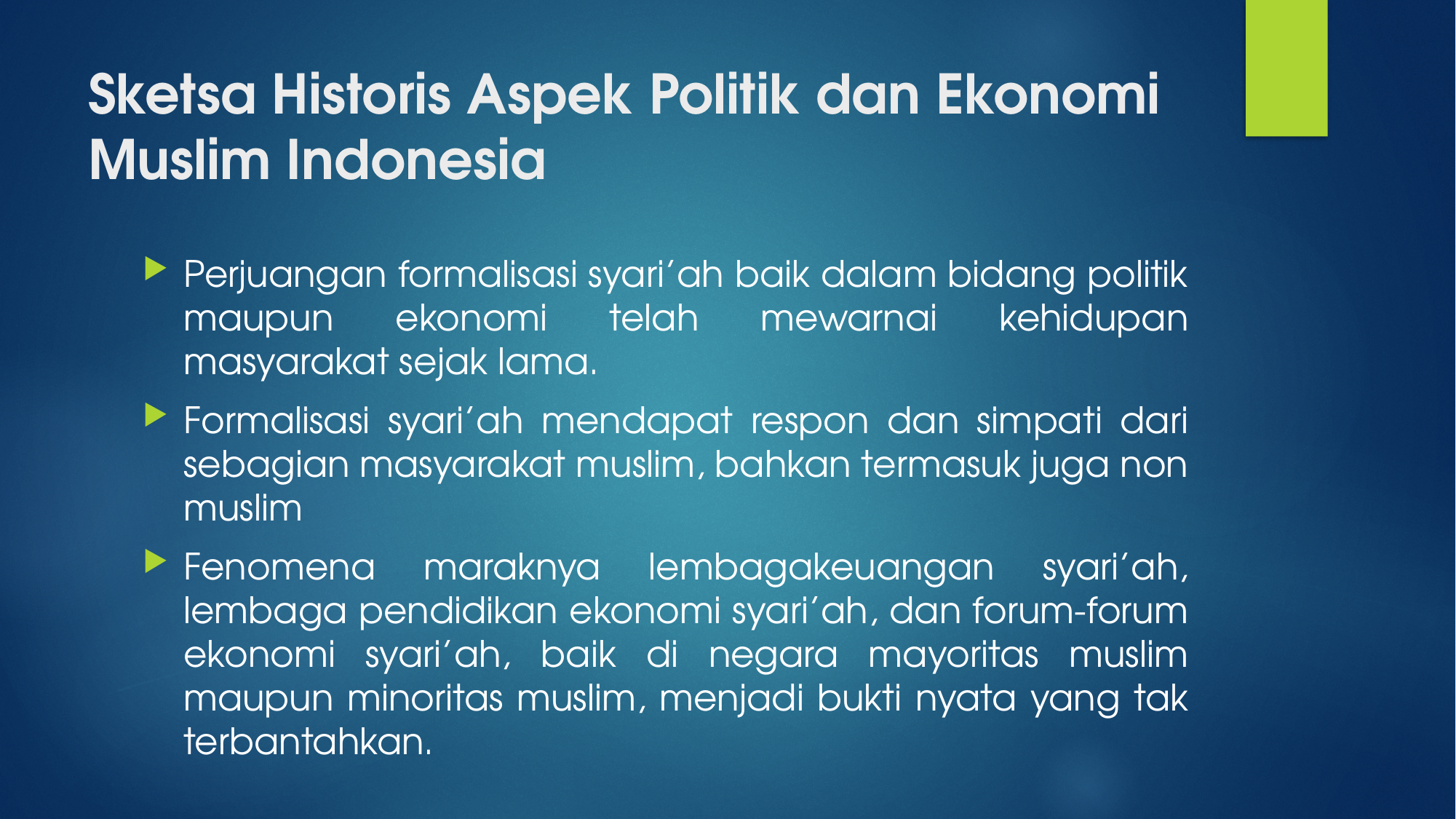

# Sketsa Historis Aspek Politik dan Ekonomi Muslim Indonesia
Perjuangan formalisasi syari’ah baik dalam bidang politik maupun ekonomi telah mewarnai kehidupan masyarakat sejak lama.
Formalisasi syari’ah mendapat respon dan simpati dari sebagian masyarakat muslim, bahkan termasuk juga non muslim
Fenomena maraknya lembagakeuangan syari’ah, lembaga pendidikan ekonomi syari’ah, dan forum-forum ekonomi syari’ah, baik di negara mayoritas muslim maupun minoritas muslim, menjadi bukti nyata yang tak terbantahkan.